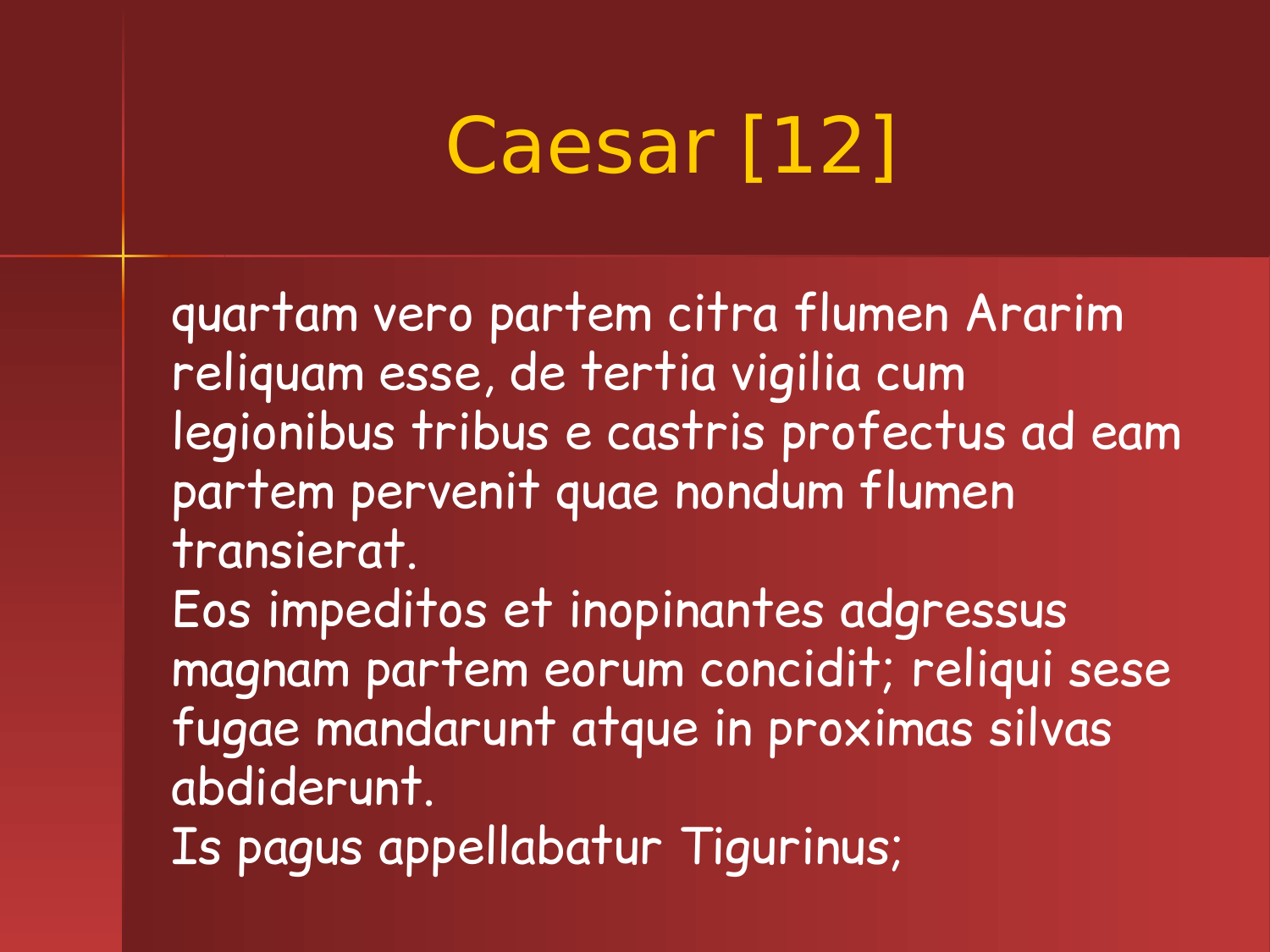

# Caesar [12]
quartam vero partem citra flumen Ararim reliquam esse, de tertia vigilia cum legionibus tribus e castris profectus ad eam partem pervenit quae nondum flumen transierat.
Eos impeditos et inopinantes adgressus magnam partem eorum concidit; reliqui sese fugae mandarunt atque in proximas silvas abdiderunt.
Is pagus appellabatur Tigurinus;